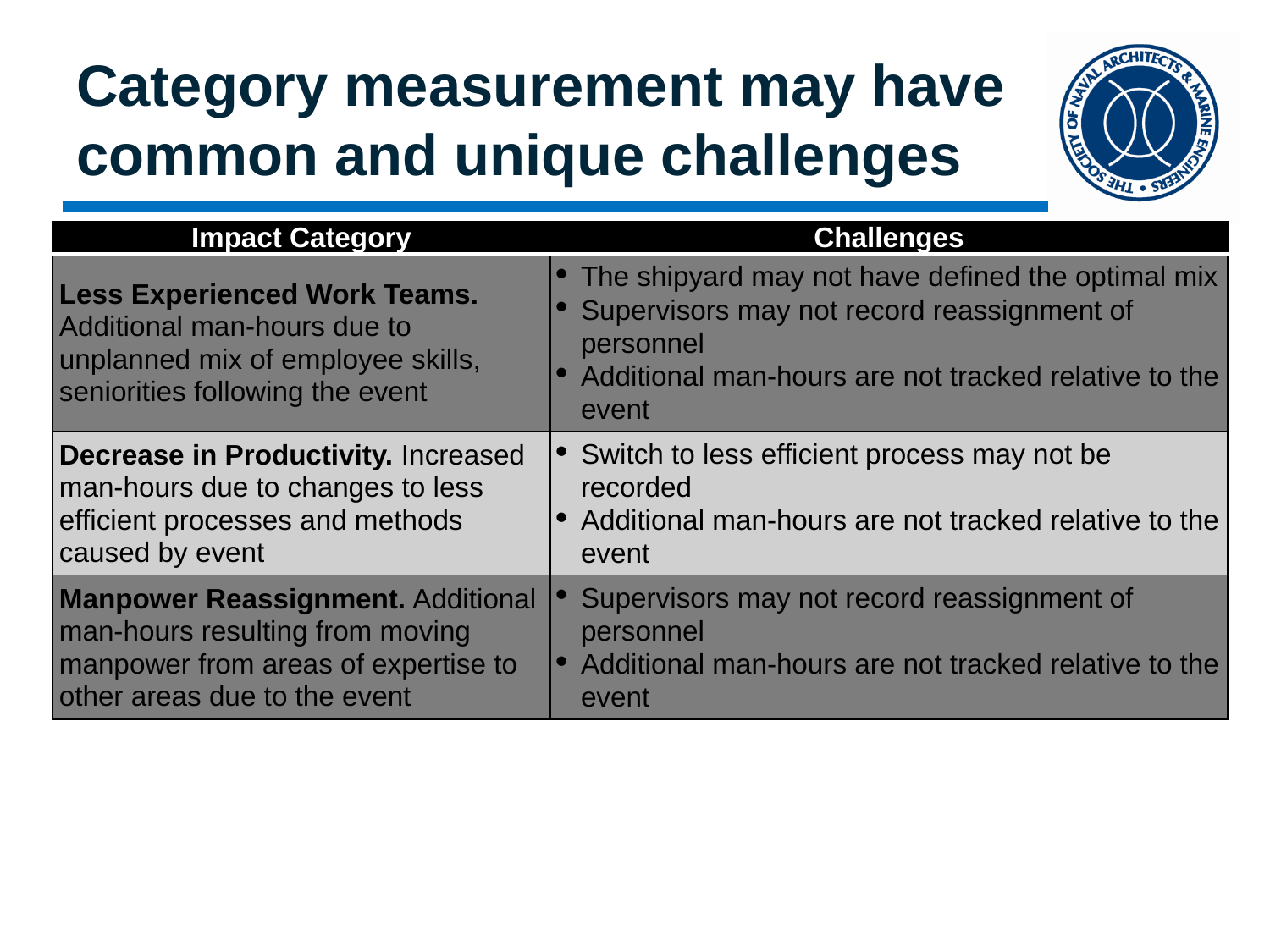

# Category measurement may have common and unique challenges
| Impact Category | Challenges |
| --- | --- |
| Less Experienced Work Teams. Additional man-hours due to unplanned mix of employee skills, seniorities following the event | The shipyard may not have defined the optimal mix Supervisors may not record reassignment of personnel Additional man-hours are not tracked relative to the event |
| Decrease in Productivity. Increased man-hours due to changes to less efficient processes and methods caused by event | Switch to less efficient process may not be recorded Additional man-hours are not tracked relative to the event |
| Manpower Reassignment. Additional man-hours resulting from moving manpower from areas of expertise to other areas due to the event | Supervisors may not record reassignment of personnel Additional man-hours are not tracked relative to the event |